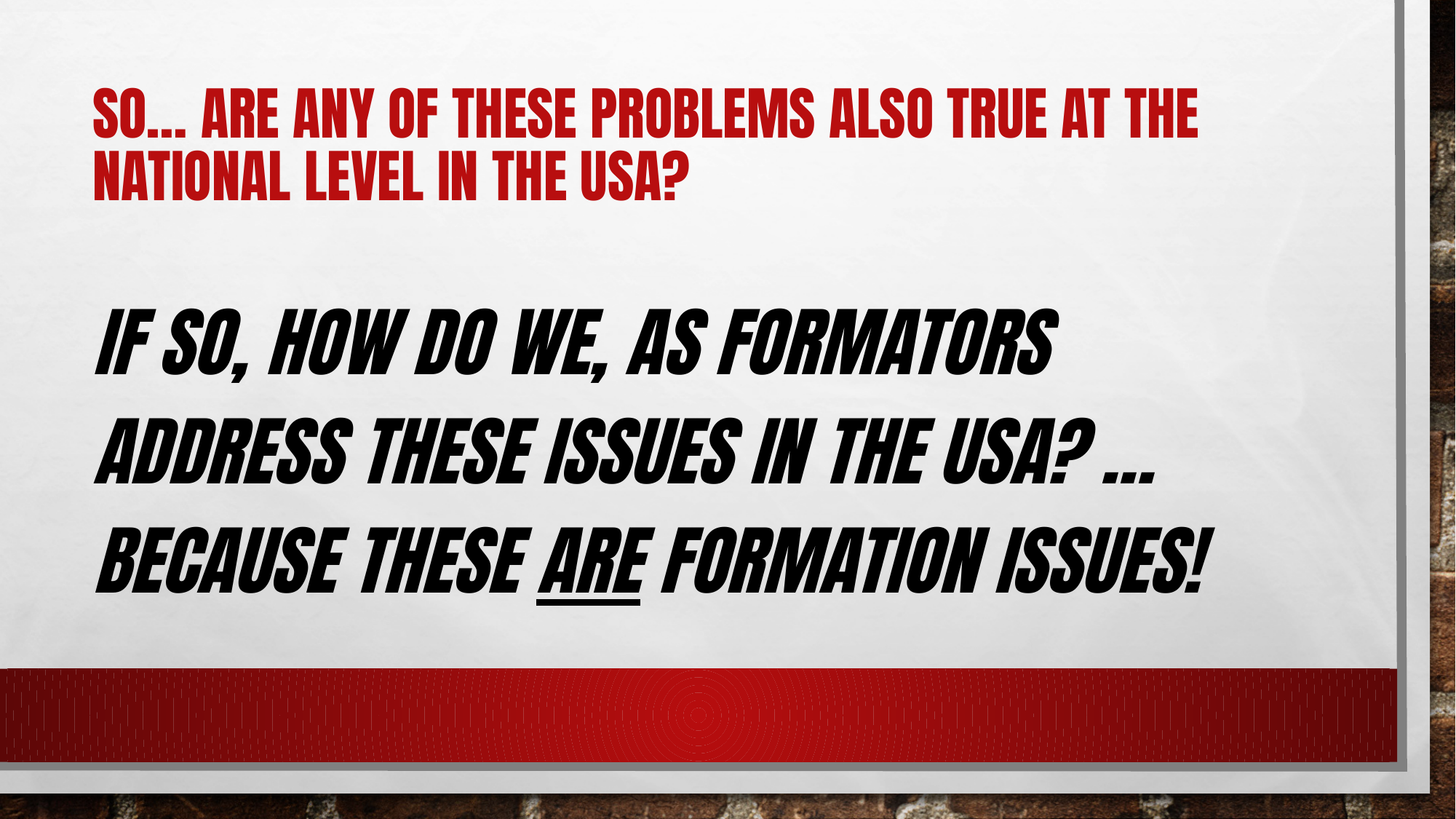

# So… Are any of these problems also true at the national level in the usa?
If so, how do we, as Formators address these issues in the usa? … because these are formation issues!